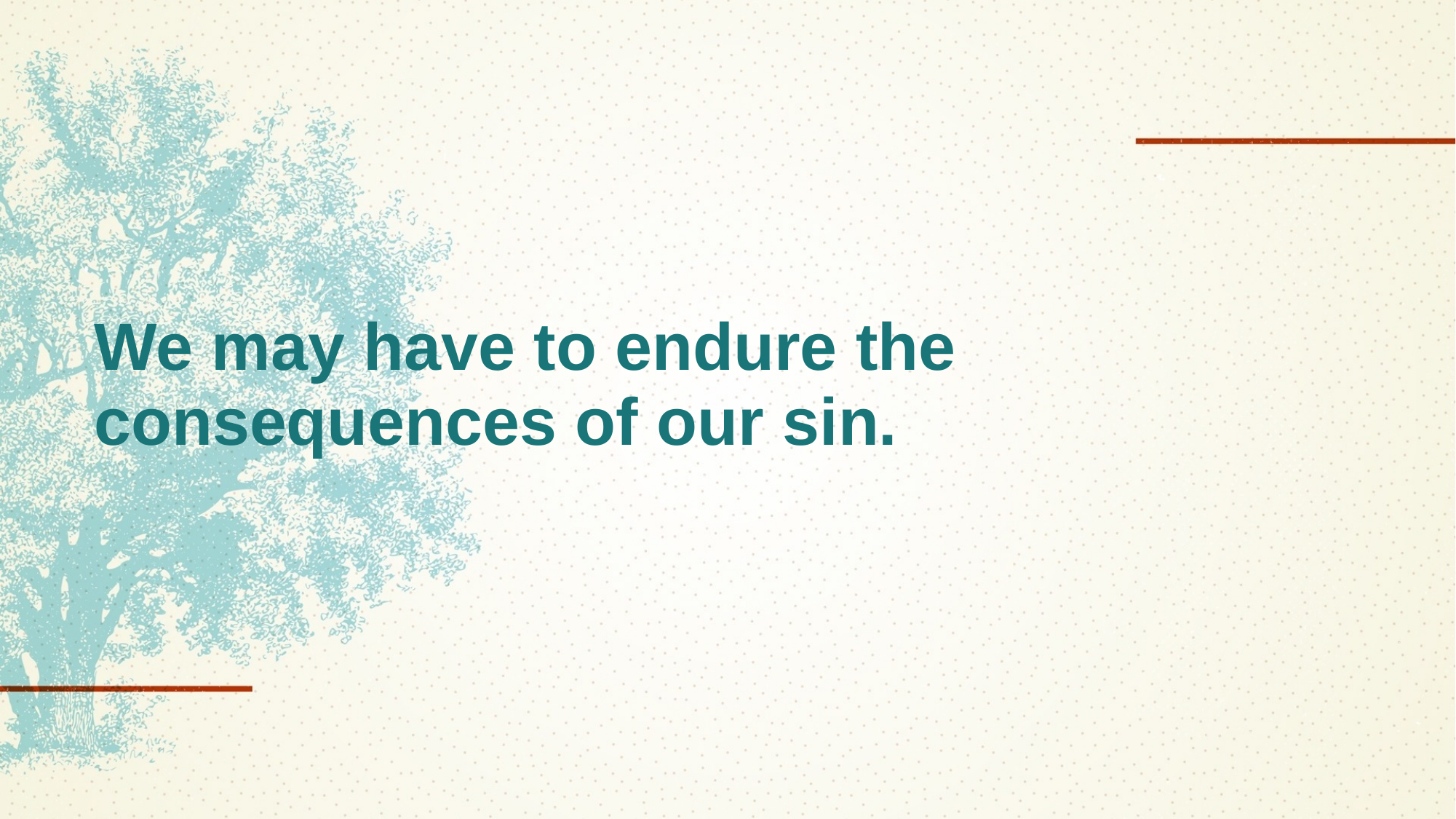

# We may have to endure the consequences of our sin.